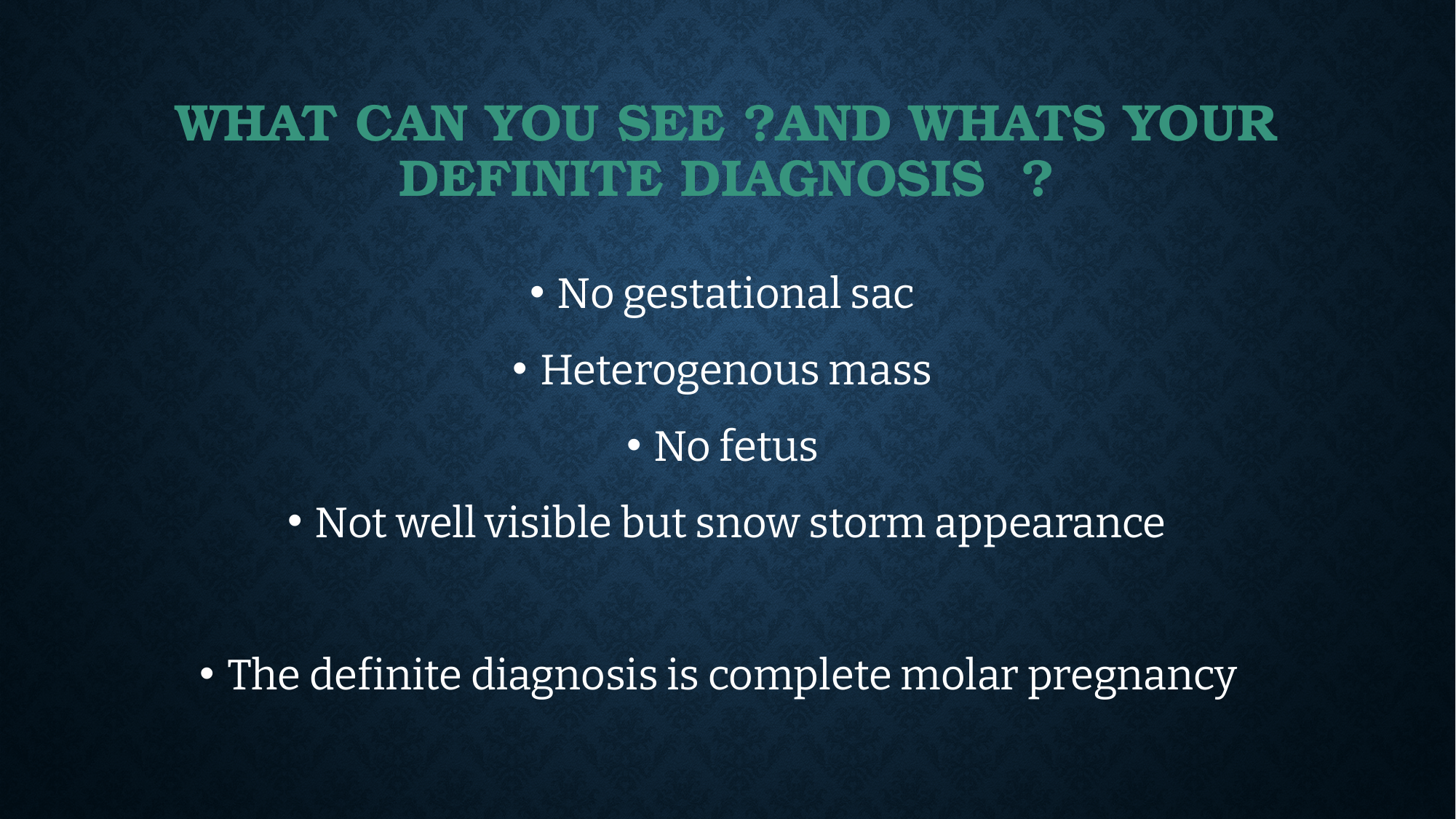

# What can you see ?and whats your definite diagnosis  ?
No gestational sac
Heterogenous mass
No fetus
Not well visible but snow storm appearance

The definite diagnosis is complete molar pregnancy